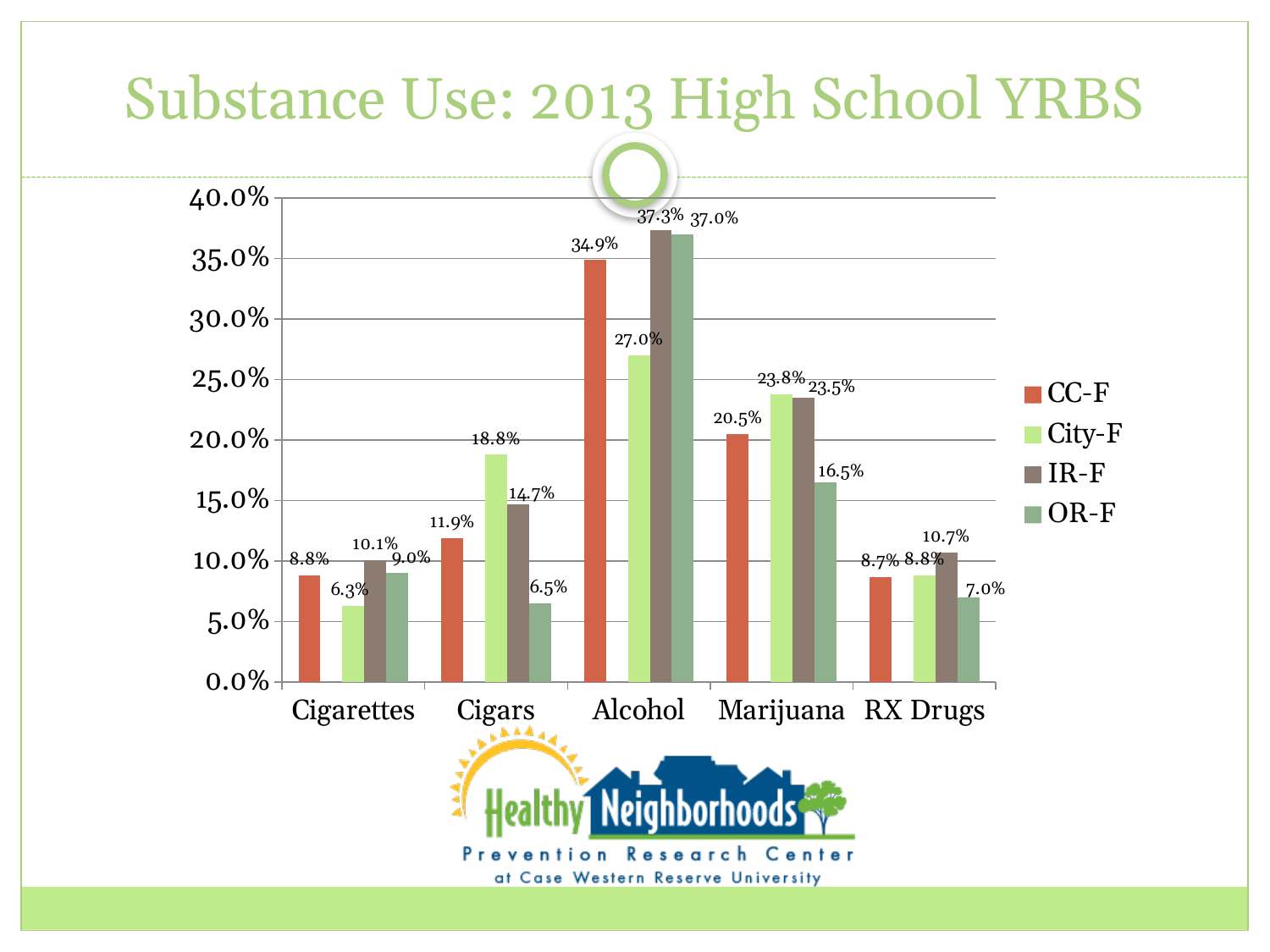

# Substance Use: 2013 High School YRBS

### Chart

| Category | CC-F | Column1 | City-F | IR-F | OR-F |
|---|---|---|---|---|---|
| Cigarettes | 0.08800000000000004 | None | 0.063 | 0.10100000000000002 | 0.09000000000000002 |
| Cigars | 0.11899999999999998 | None | 0.18800000000000006 | 0.14700000000000005 | 0.065 |
| Alcohol | 0.3490000000000001 | None | 0.27 | 0.3730000000000001 | 0.3700000000000001 |
| Marijuana | 0.20500000000000004 | None | 0.23800000000000004 | 0.23500000000000001 | 0.165 |
| RX Drugs | 0.08700000000000002 | None | 0.08800000000000004 | 0.10700000000000003 | 0.07000000000000002 |